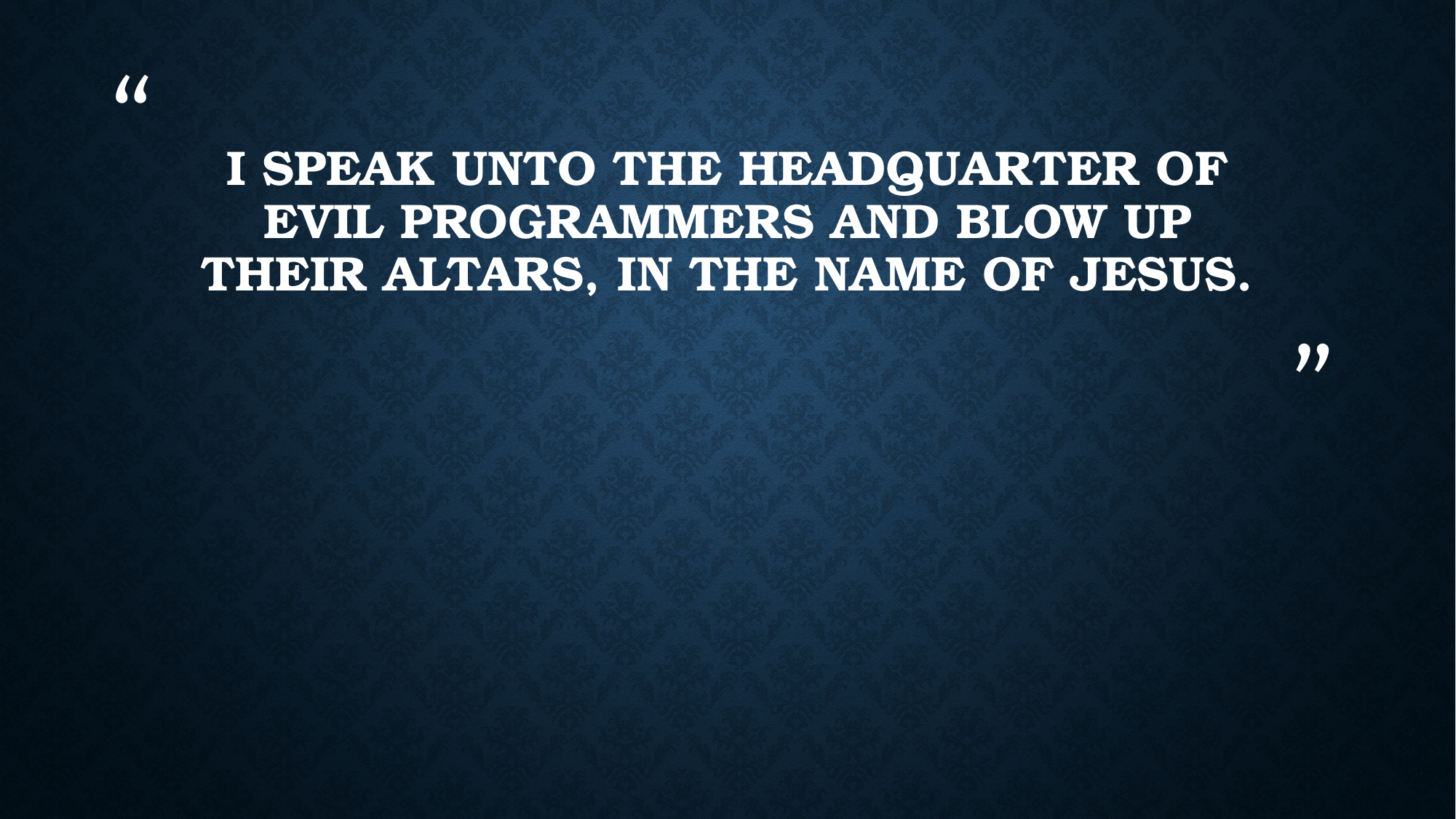

# I speak unto the headquarter of evil programmers and blow up their altars, in the name of Jesus.